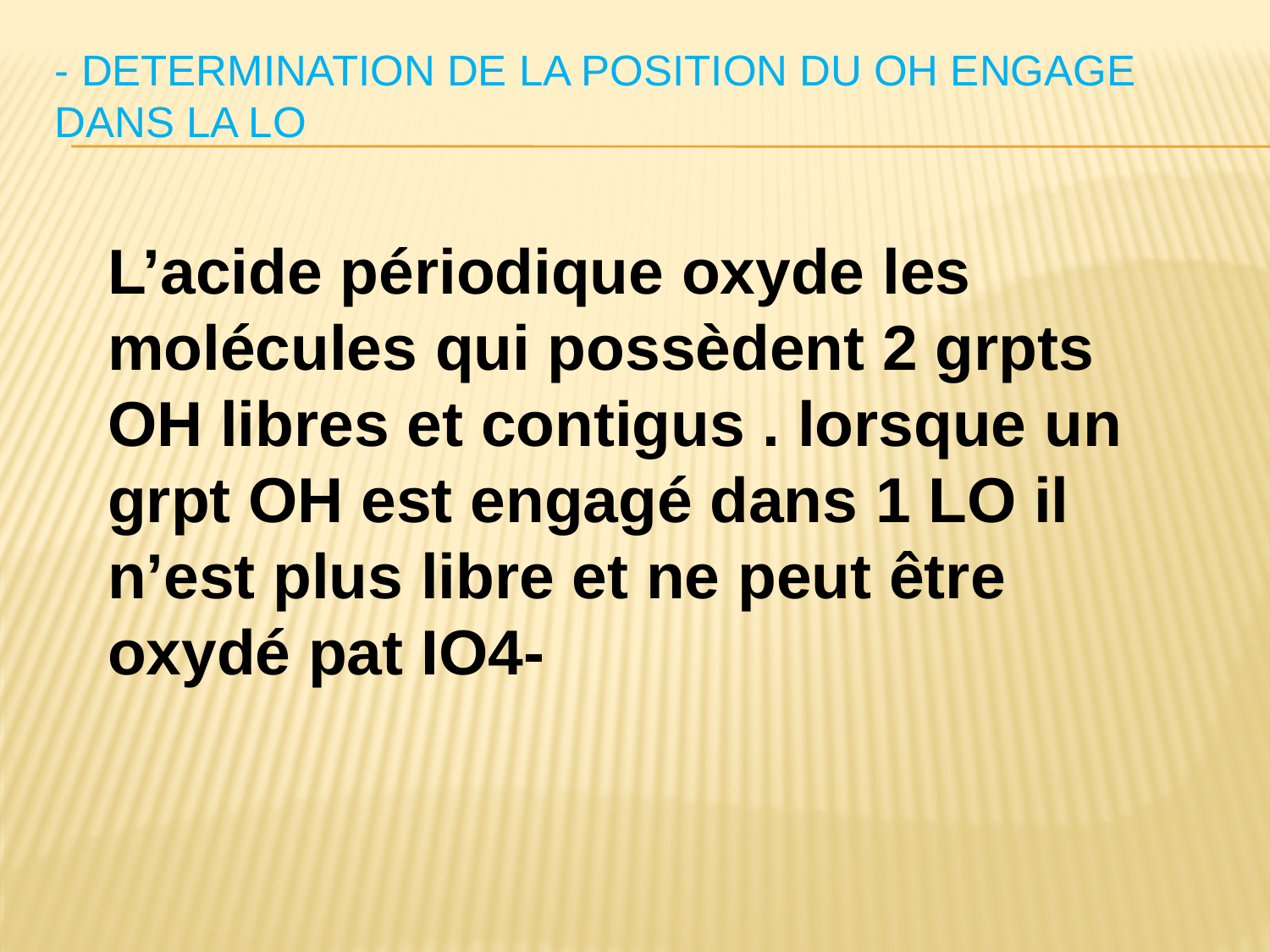

# - DETERMINATION DE LA POSITION DU OH ENGAGE DANS LA LO
L’acide périodique oxyde les molécules qui possèdent 2 grpts OH libres et contigus . lorsque un grpt OH est engagé dans 1 LO il n’est plus libre et ne peut être oxydé pat IO4-